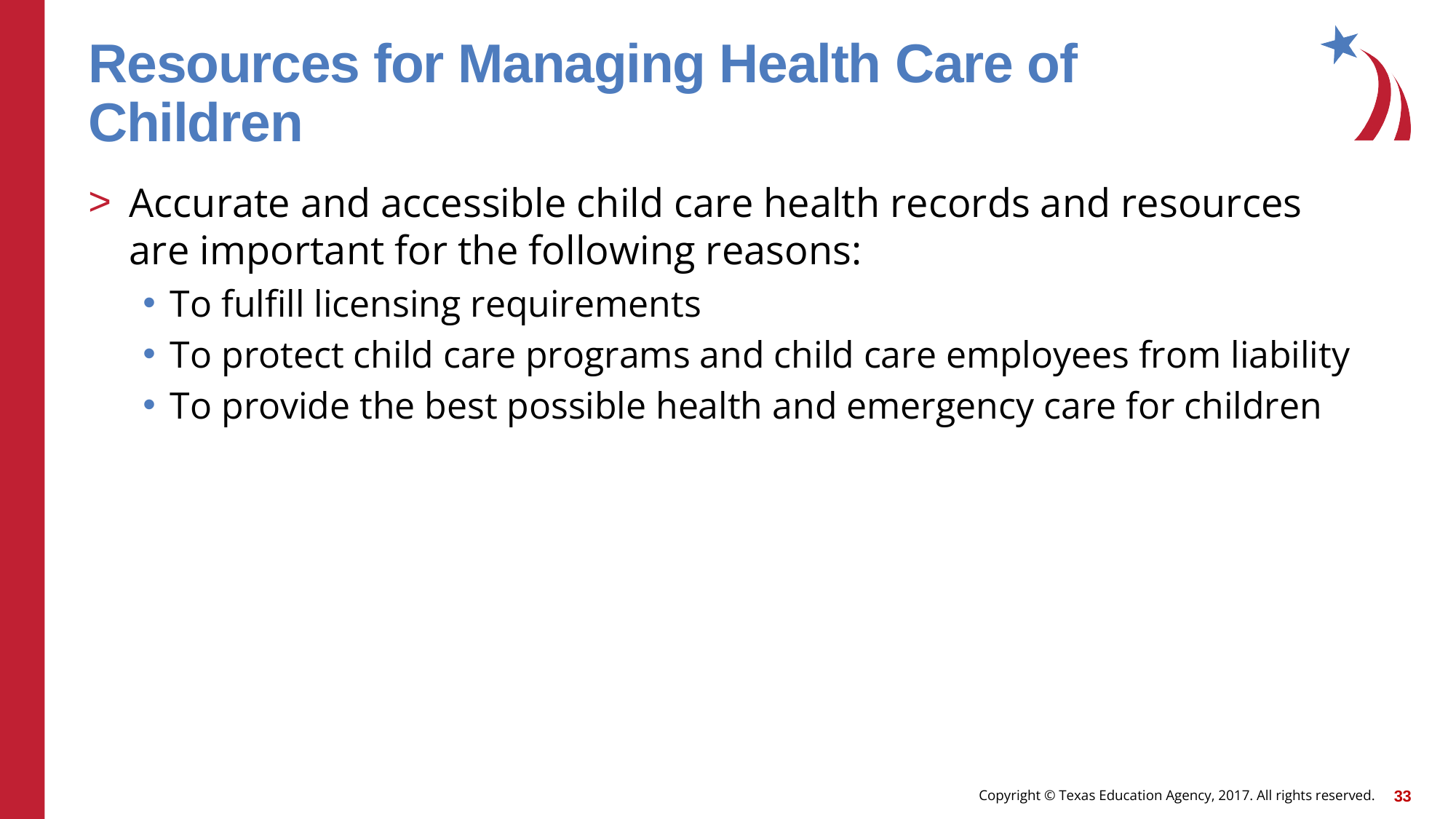

# Resources for Managing Health Care of Children
Accurate and accessible child care health records and resources are important for the following reasons:
To fulfill licensing requirements
To protect child care programs and child care employees from liability
To provide the best possible health and emergency care for children